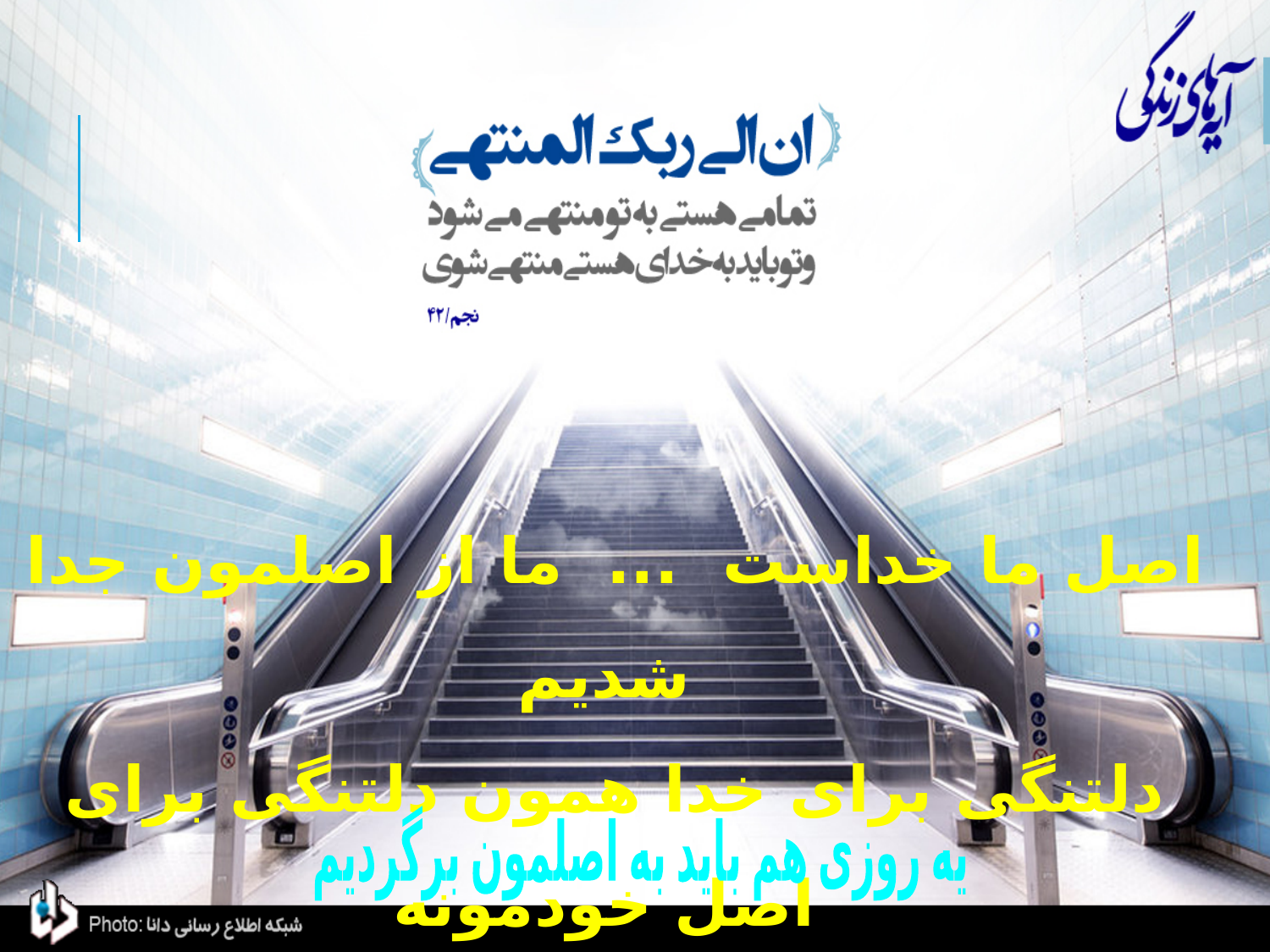

اصل ما خداست  ...  ما از اصلمون جدا شدیم
دلتنگی برای خدا همون دلتنگی برای اصل خودمونه
یه روزی هم باید به اصلمون برگردیم